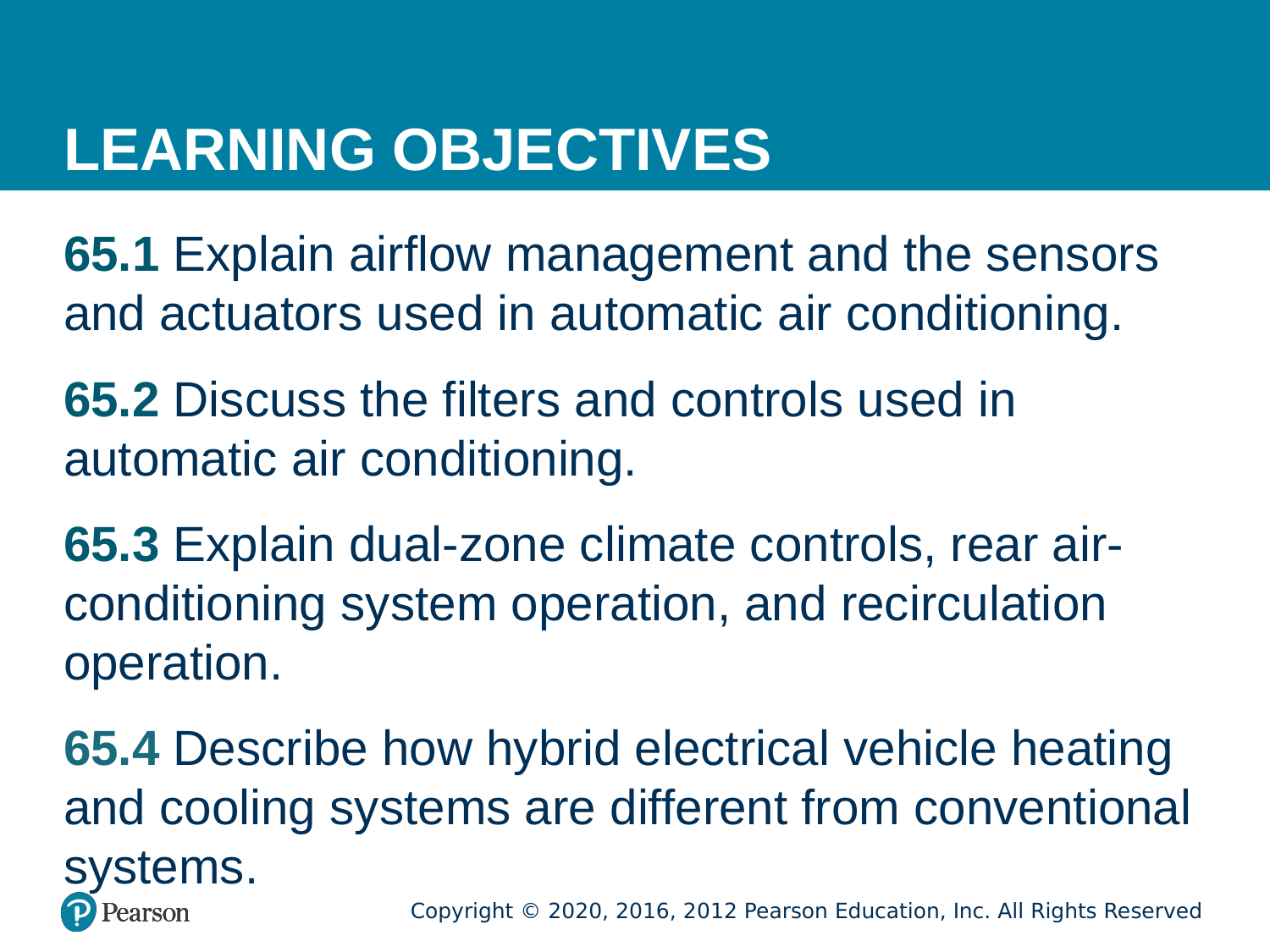

# LEARNING OBJECTIVES
65.1 Explain airflow management and the sensors and actuators used in automatic air conditioning.
65.2 Discuss the filters and controls used in automatic air conditioning.
65.3 Explain dual-zone climate controls, rear air-conditioning system operation, and recirculation operation.
65.4 Describe how hybrid electrical vehicle heating and cooling systems are different from conventional systems.